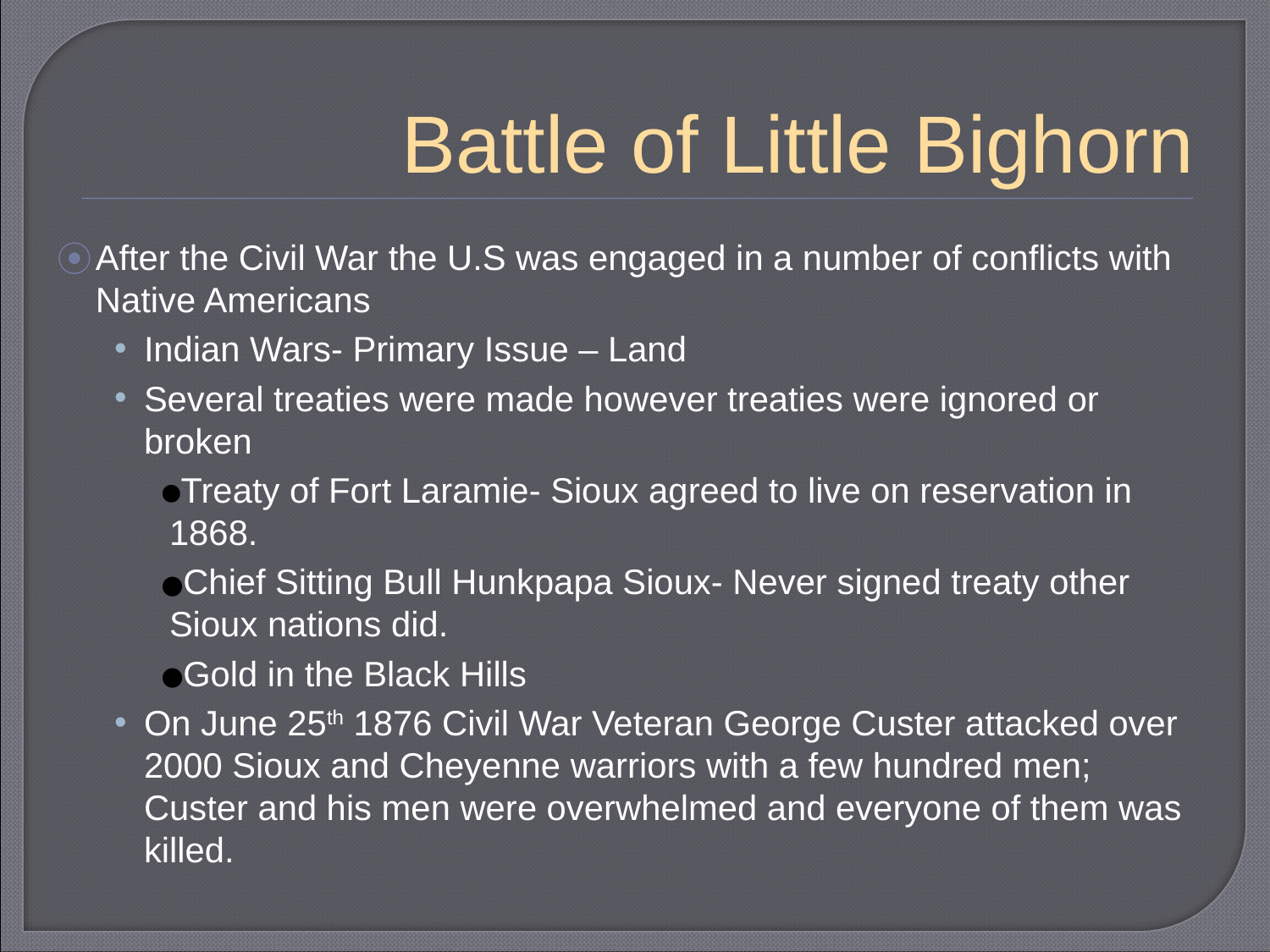

# Battle of Little Bighorn
After the Civil War the U.S was engaged in a number of conflicts with Native Americans
Indian Wars- Primary Issue – Land
Several treaties were made however treaties were ignored or broken
Treaty of Fort Laramie- Sioux agreed to live on reservation in 1868.
Chief Sitting Bull Hunkpapa Sioux- Never signed treaty other Sioux nations did.
Gold in the Black Hills
On June 25th 1876 Civil War Veteran George Custer attacked over 2000 Sioux and Cheyenne warriors with a few hundred men; Custer and his men were overwhelmed and everyone of them was killed.